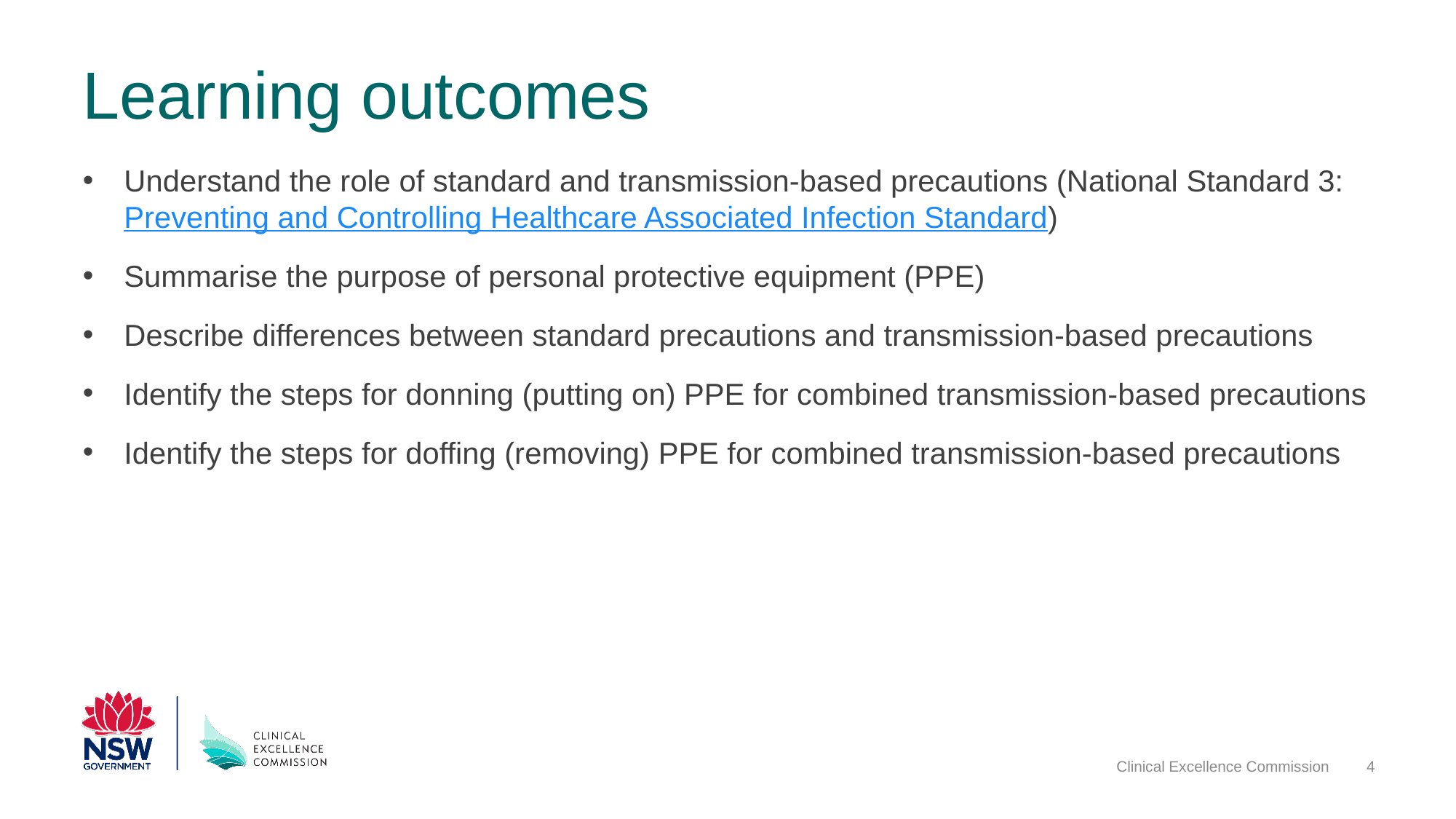

# Learning outcomes
Understand the role of standard and transmission-based precautions (National Standard 3: Preventing and Controlling Healthcare Associated Infection Standard)
Summarise the purpose of personal protective equipment (PPE)
Describe differences between standard precautions and transmission-based precautions
Identify the steps for donning (putting on) PPE for combined transmission-based precautions
Identify the steps for doffing (removing) PPE for combined transmission-based precautions
Clinical Excellence Commission
4